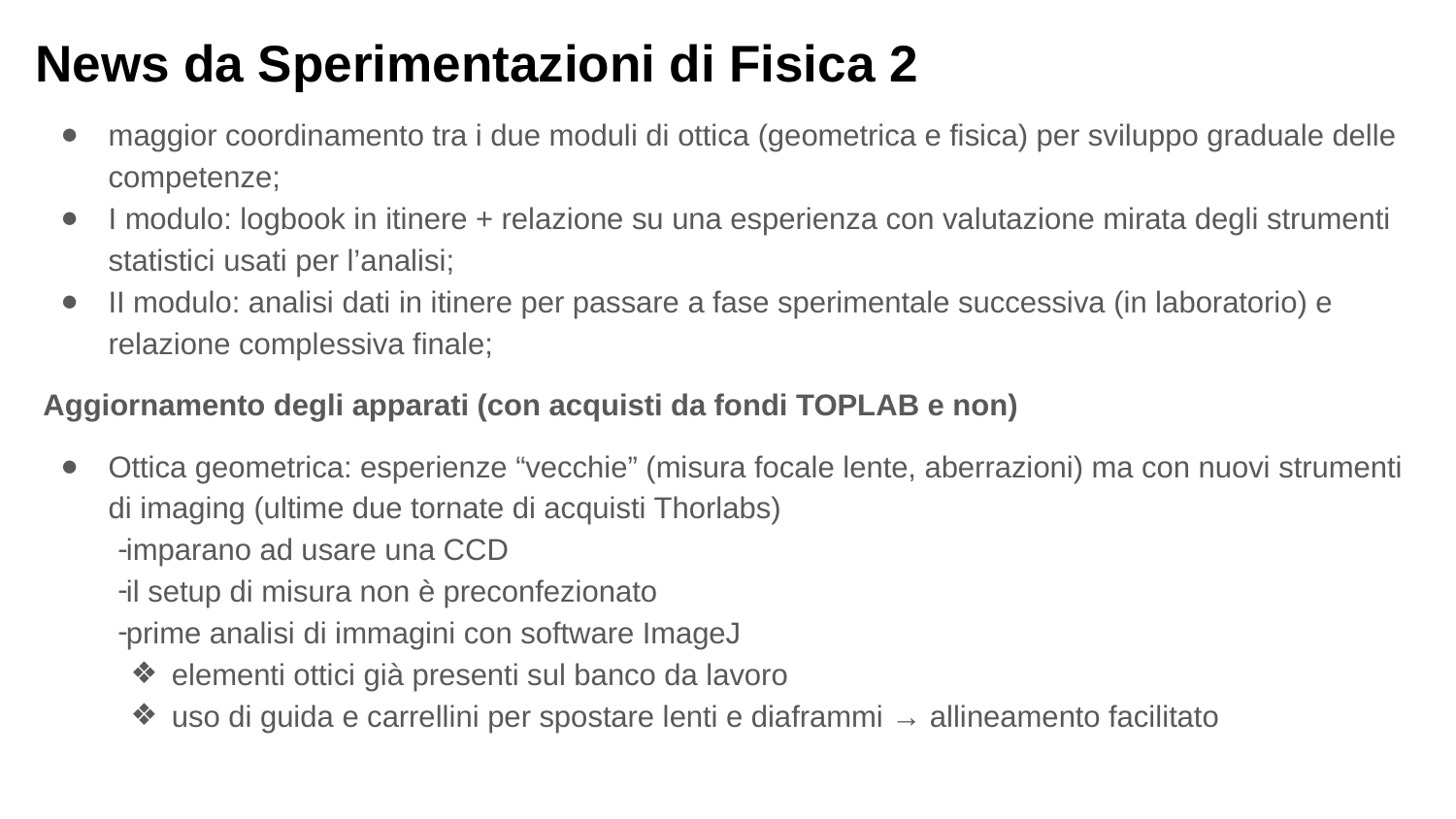

# News da Sperimentazioni di Fisica 2
maggior coordinamento tra i due moduli di ottica (geometrica e fisica) per sviluppo graduale delle competenze;
I modulo: logbook in itinere + relazione su una esperienza con valutazione mirata degli strumenti statistici usati per l’analisi;
II modulo: analisi dati in itinere per passare a fase sperimentale successiva (in laboratorio) e relazione complessiva finale;
Aggiornamento degli apparati (con acquisti da fondi TOPLAB e non)
Ottica geometrica: esperienze “vecchie” (misura focale lente, aberrazioni) ma con nuovi strumenti di imaging (ultime due tornate di acquisti Thorlabs)
imparano ad usare una CCD
il setup di misura non è preconfezionato
prime analisi di immagini con software ImageJ
elementi ottici già presenti sul banco da lavoro
uso di guida e carrellini per spostare lenti e diaframmi → allineamento facilitato